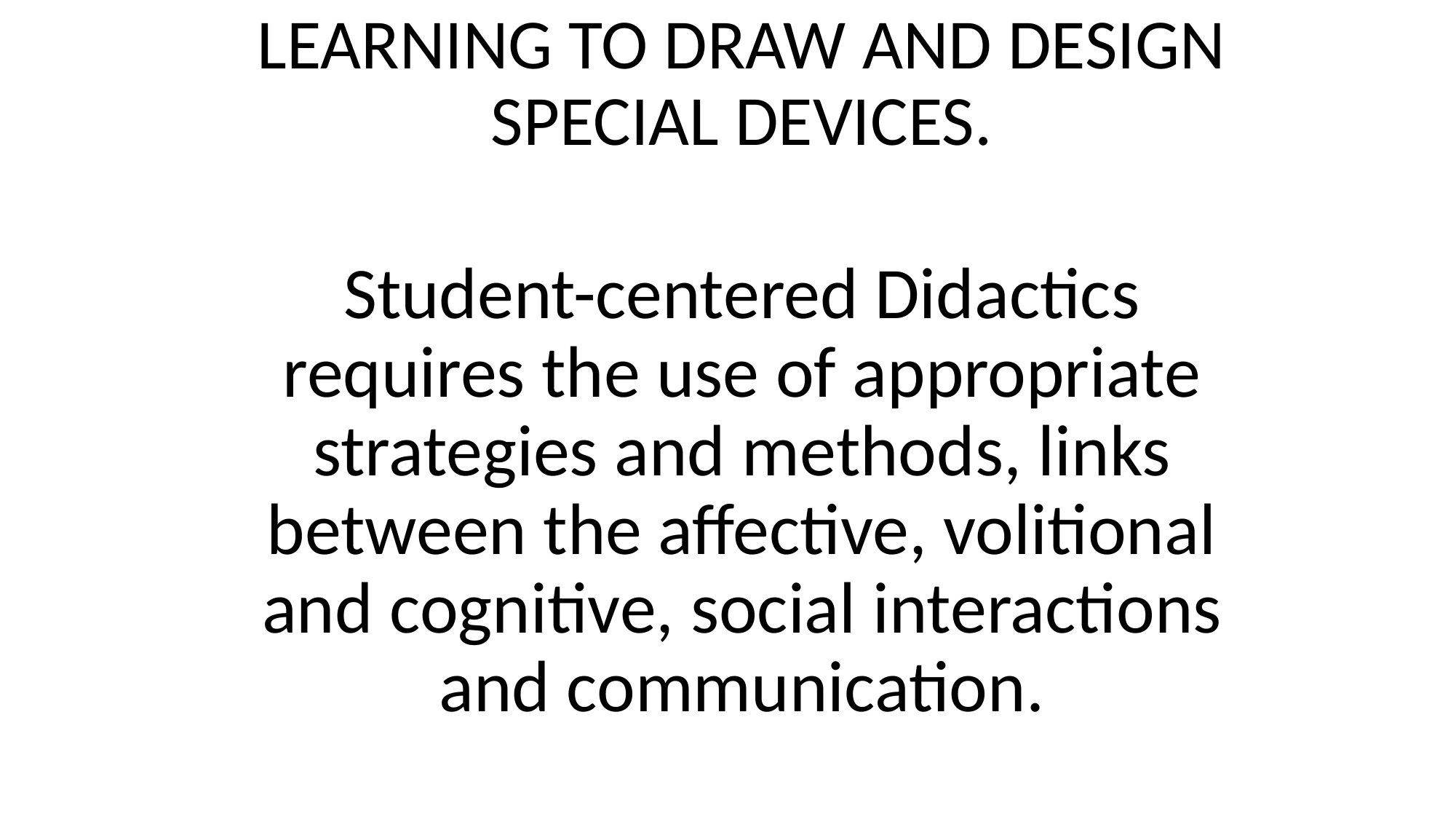

# LEARNING TO DRAW AND DESIGN SPECIAL DEVICES.
Student-centered Didactics requires the use of appropriate strategies and methods, links between the affective, volitional and cognitive, social interactions and communication.